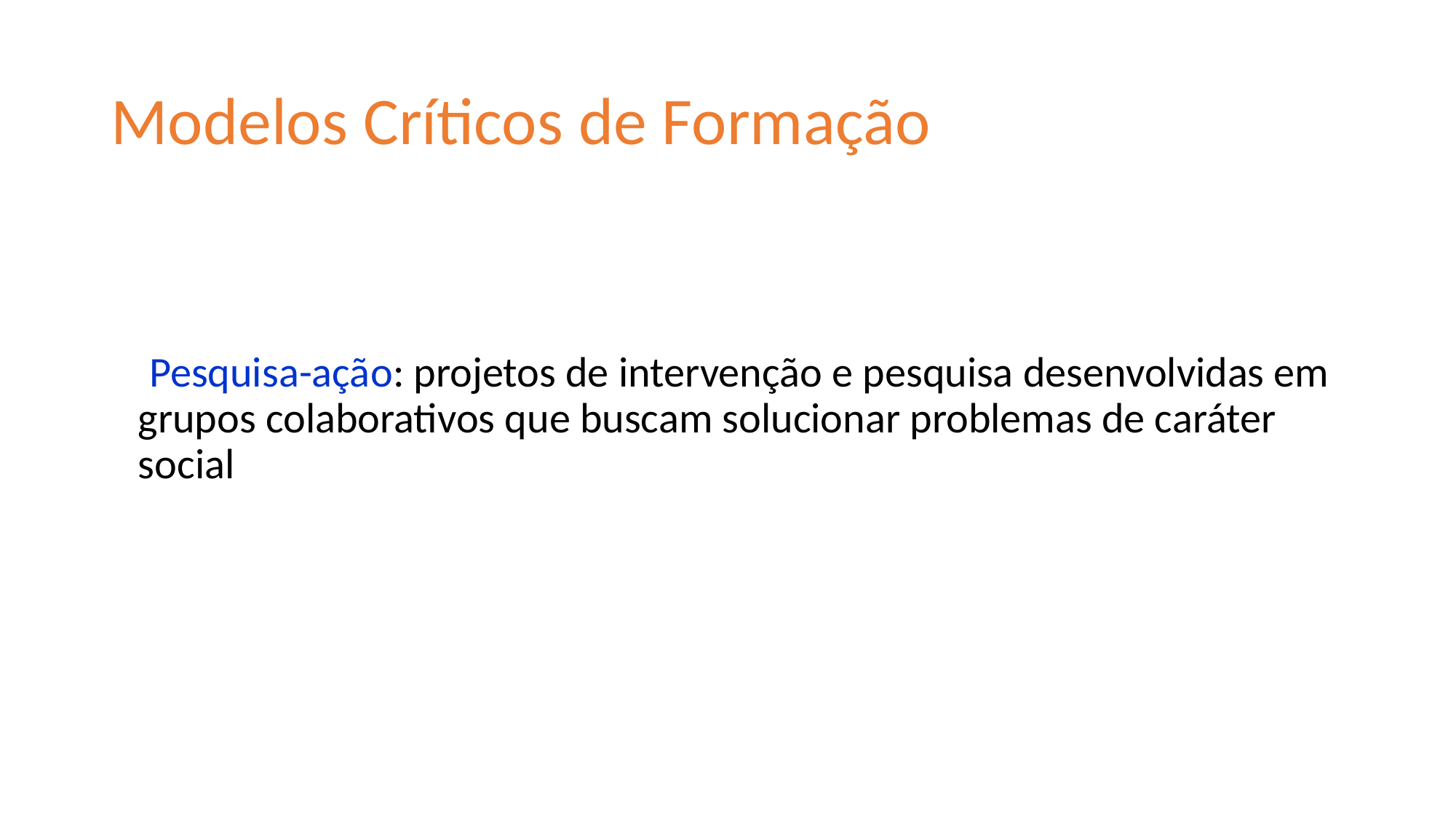

# Modelos Críticos de Formação

    Pesquisa-ação: projetos de intervenção e pesquisa desenvolvidas em grupos colaborativos que buscam solucionar problemas de caráter social